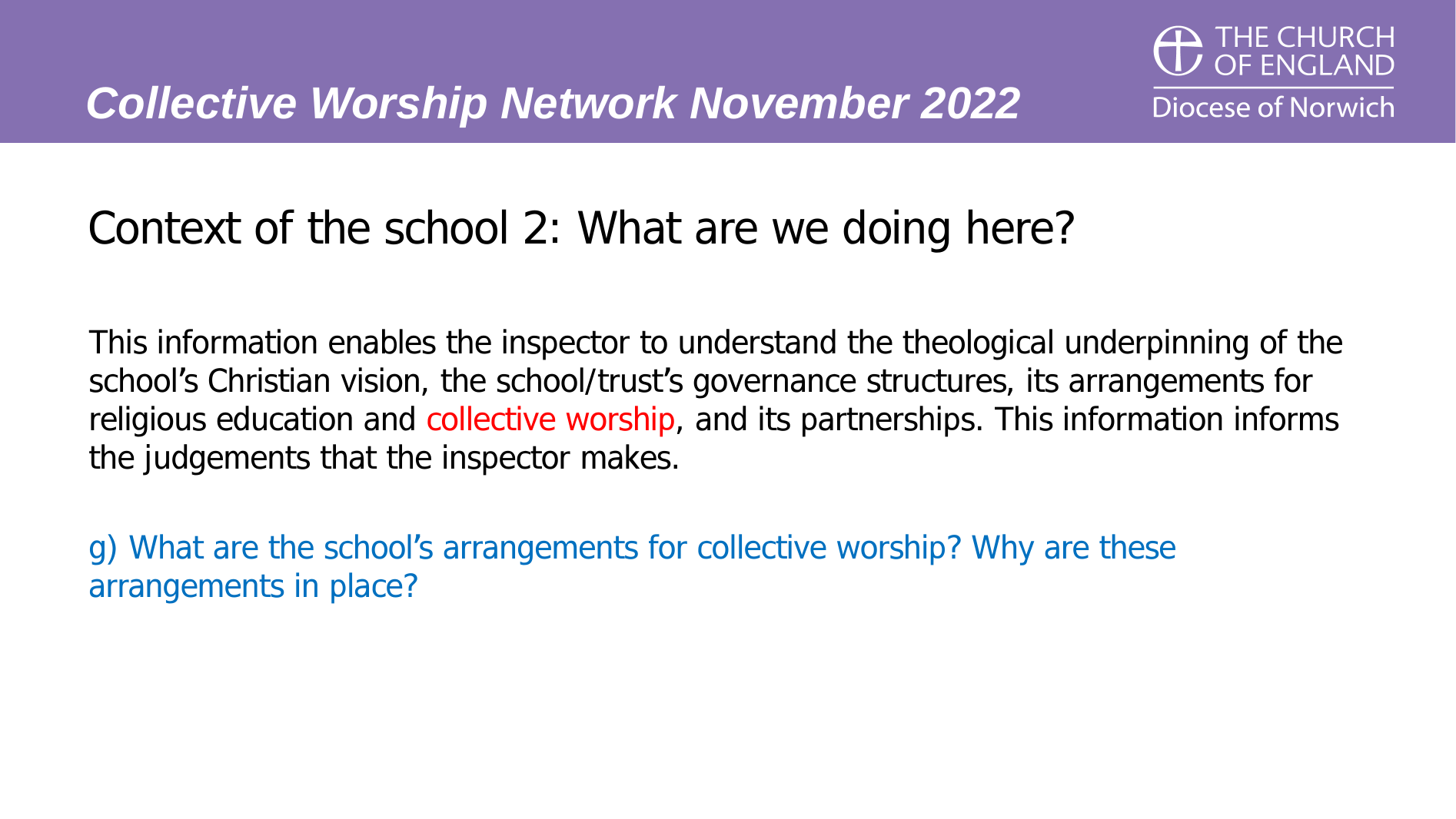

# Collective Worship Network November 2022
Context of the school 2: What are we doing here?

This information enables the inspector to understand the theological underpinning of the school’s Christian vision, the school/trust’s governance structures, its arrangements for religious education and collective worship, and its partnerships. This information informs the judgements that the inspector makes.

g) What are the school’s arrangements for collective worship? Why are these arrangements in place?